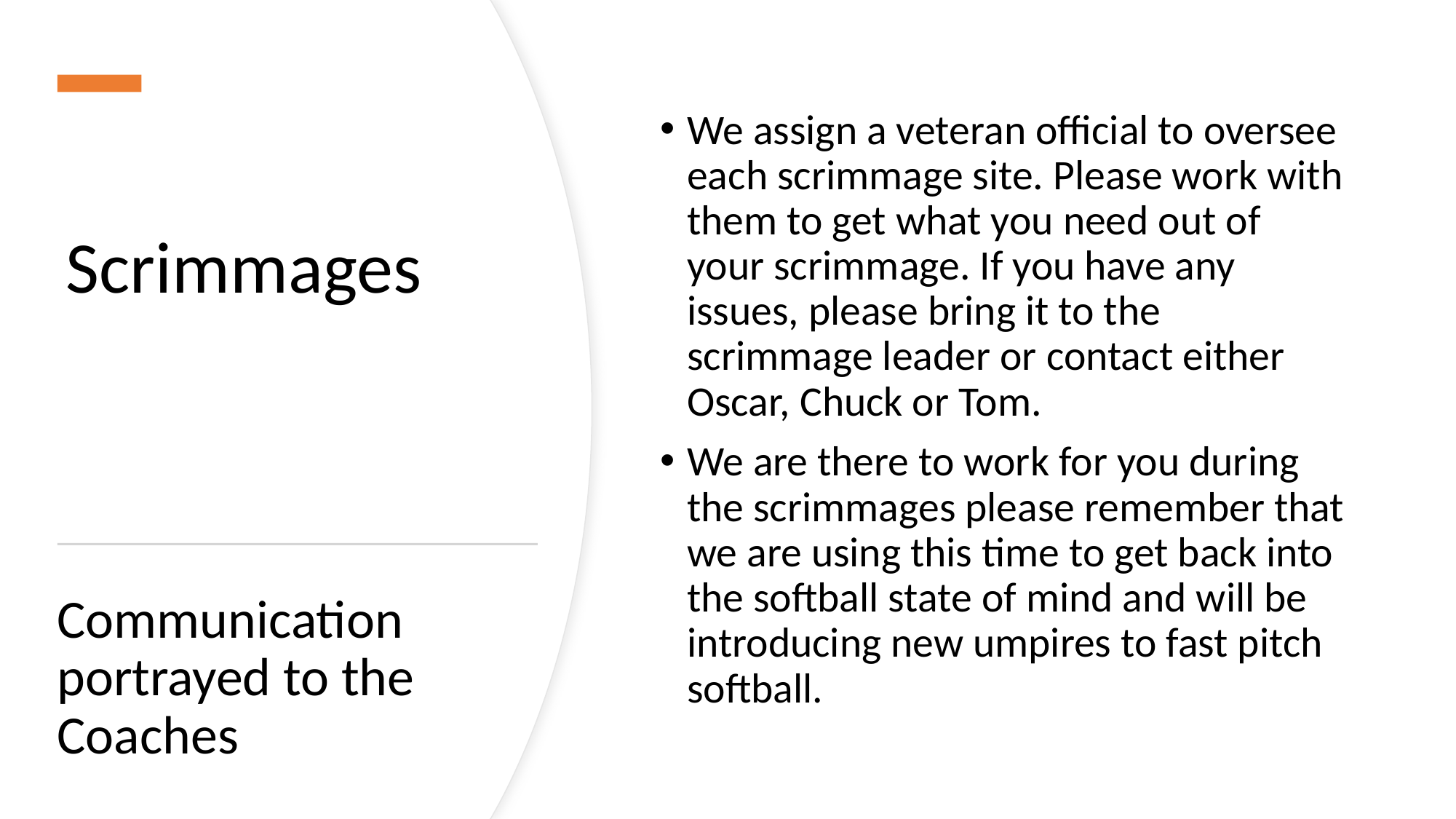

We assign a veteran official to oversee each scrimmage site. Please work with them to get what you need out of your scrimmage. If you have any issues, please bring it to the scrimmage leader or contact either Oscar, Chuck or Tom.
We are there to work for you during the scrimmages please remember that we are using this time to get back into the softball state of mind and will be introducing new umpires to fast pitch softball.

Scrimmages

# Communication portrayed to the Coaches